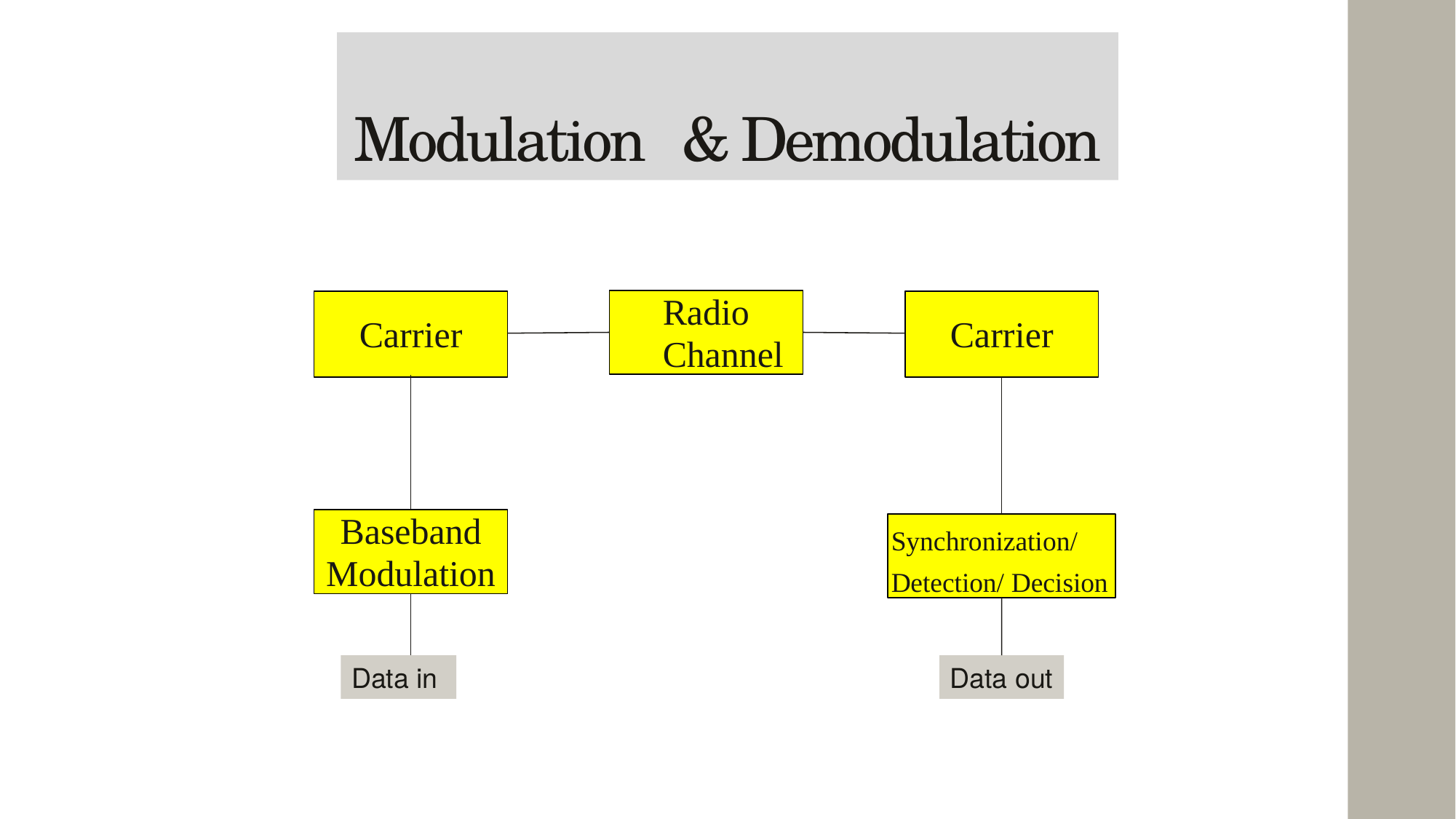

7
# Modulation	& Demodulation
Radio Channel

Carrier
Carrier
Baseband Modulation
Synchronization/ Detection/ Decision
Data in
Data out